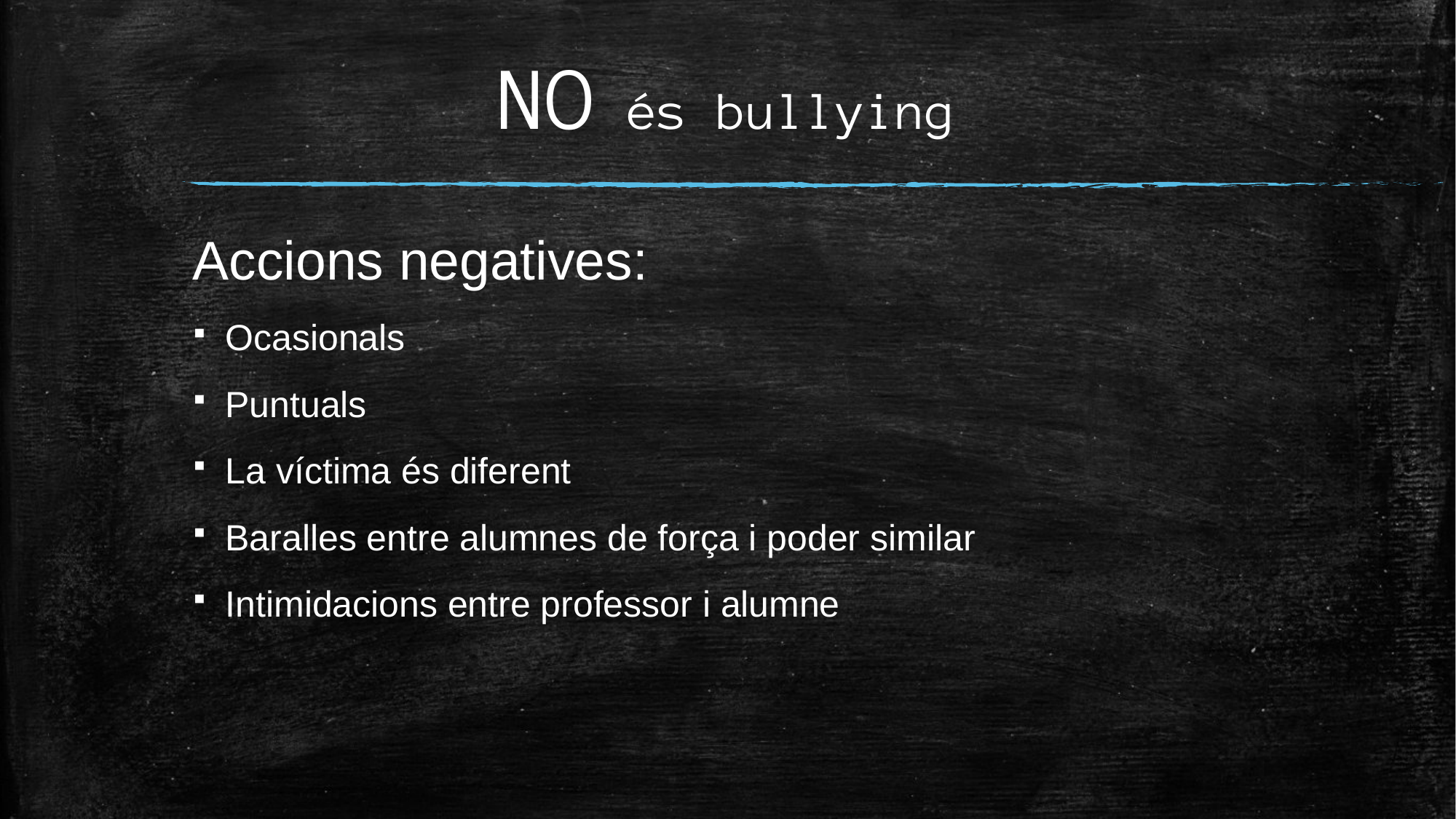

# NO és bullying
Accions negatives:
Ocasionals
Puntuals
La víctima és diferent
Baralles entre alumnes de força i poder similar
Intimidacions entre professor i alumne